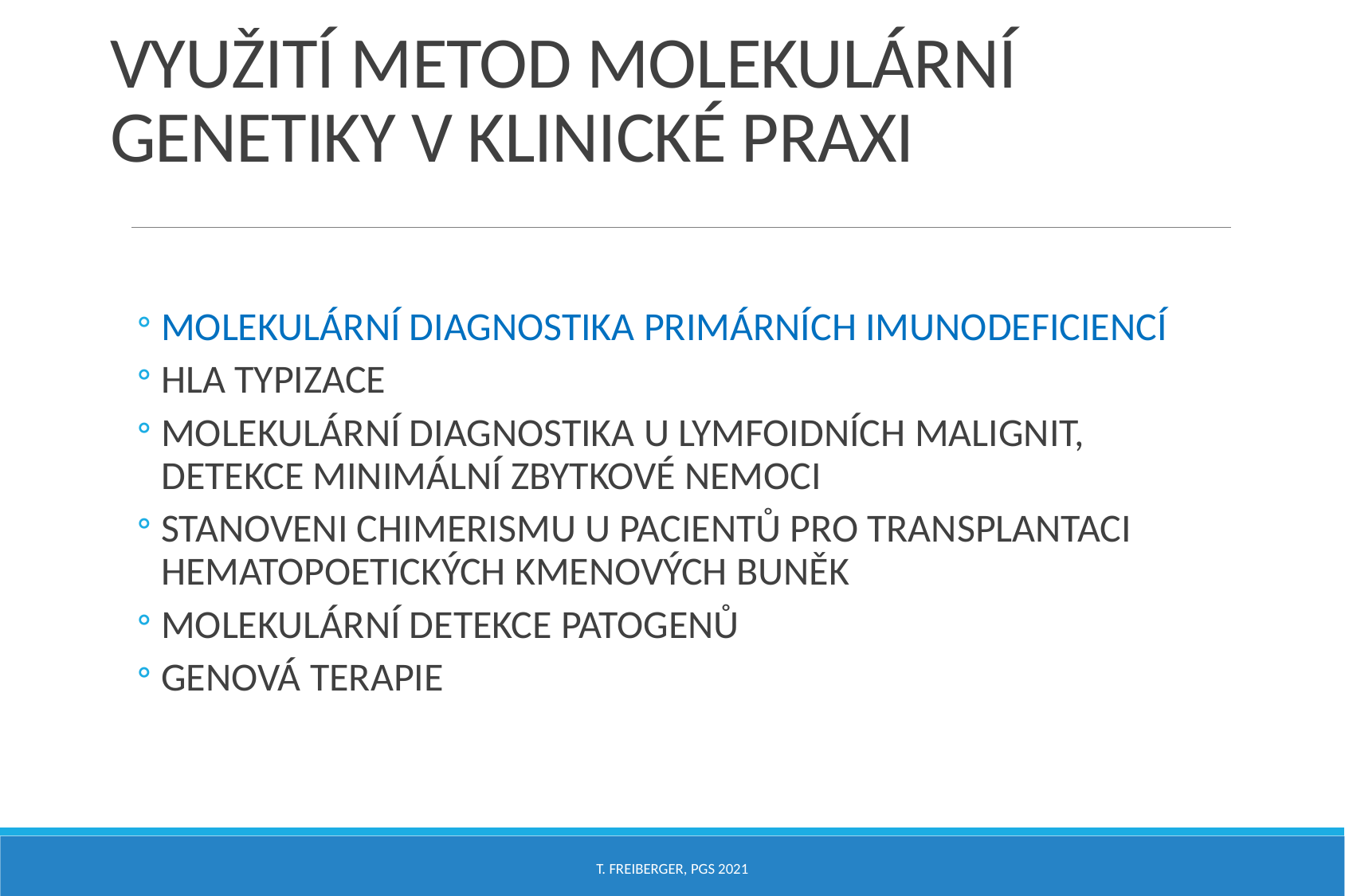

# VYUŽITÍ METOD MOLEKULÁRNÍ GENETIKY V KLINICKÉ PRAXI
MOLEKULÁRNÍ DIAGNOSTIKA PRIMÁRNÍCH IMUNODEFICIENCÍ
HLA TYPIZACE
MOLEKULÁRNÍ DIAGNOSTIKA U LYMFOIDNÍCH MALIGNIT, DETEKCE MINIMÁLNÍ ZBYTKOVÉ NEMOCI
STANOVENI CHIMERISMU U PACIENTŮ PRO TRANSPLANTACI HEMATOPOETICKÝCH KMENOVÝCH BUNĚK
MOLEKULÁRNÍ DETEKCE PATOGENŮ
GENOVÁ TERAPIE
T. Freiberger, PGS 2021